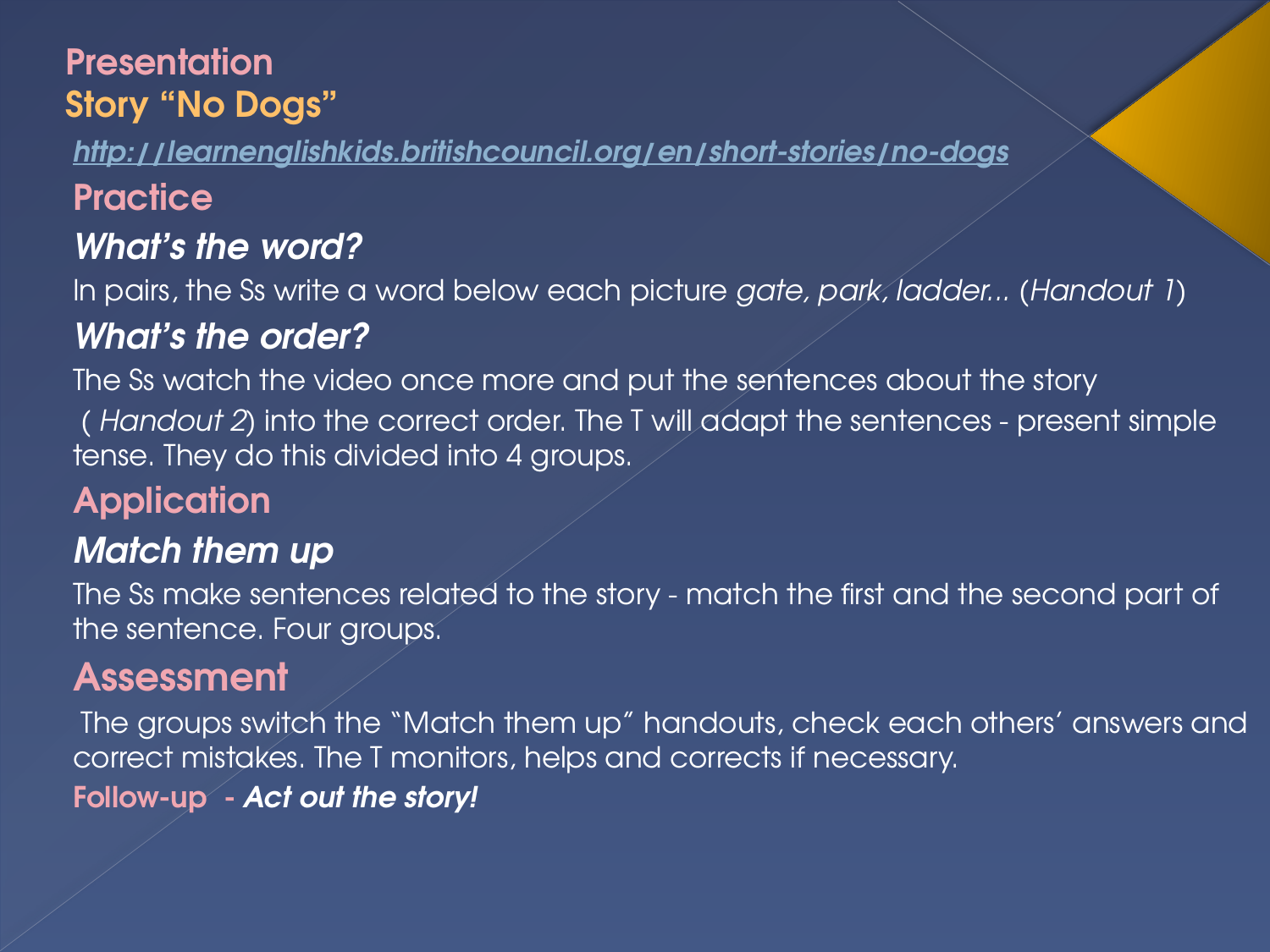

# Presentation Story “No Dogs”
http://learnenglishkids.britishcouncil.org/en/short-stories/no-dogs
Practice
What’s the word?
In pairs, the Ss write a word below each picture gate, park, ladder... (Handout 1)
What’s the order?
The Ss watch the video once more and put the sentences about the story
 ( Handout 2) into the correct order. The T will adapt the sentences - present simple tense. They do this divided into 4 groups.
Application
Match them up
The Ss make sentences related to the story - match the first and the second part of the sentence. Four groups.
Assessment
 The groups switch the “Match them up” handouts, check each others’ answers and correct mistakes. The T monitors, helps and corrects if necessary.
Follow-up  - Act out the story!